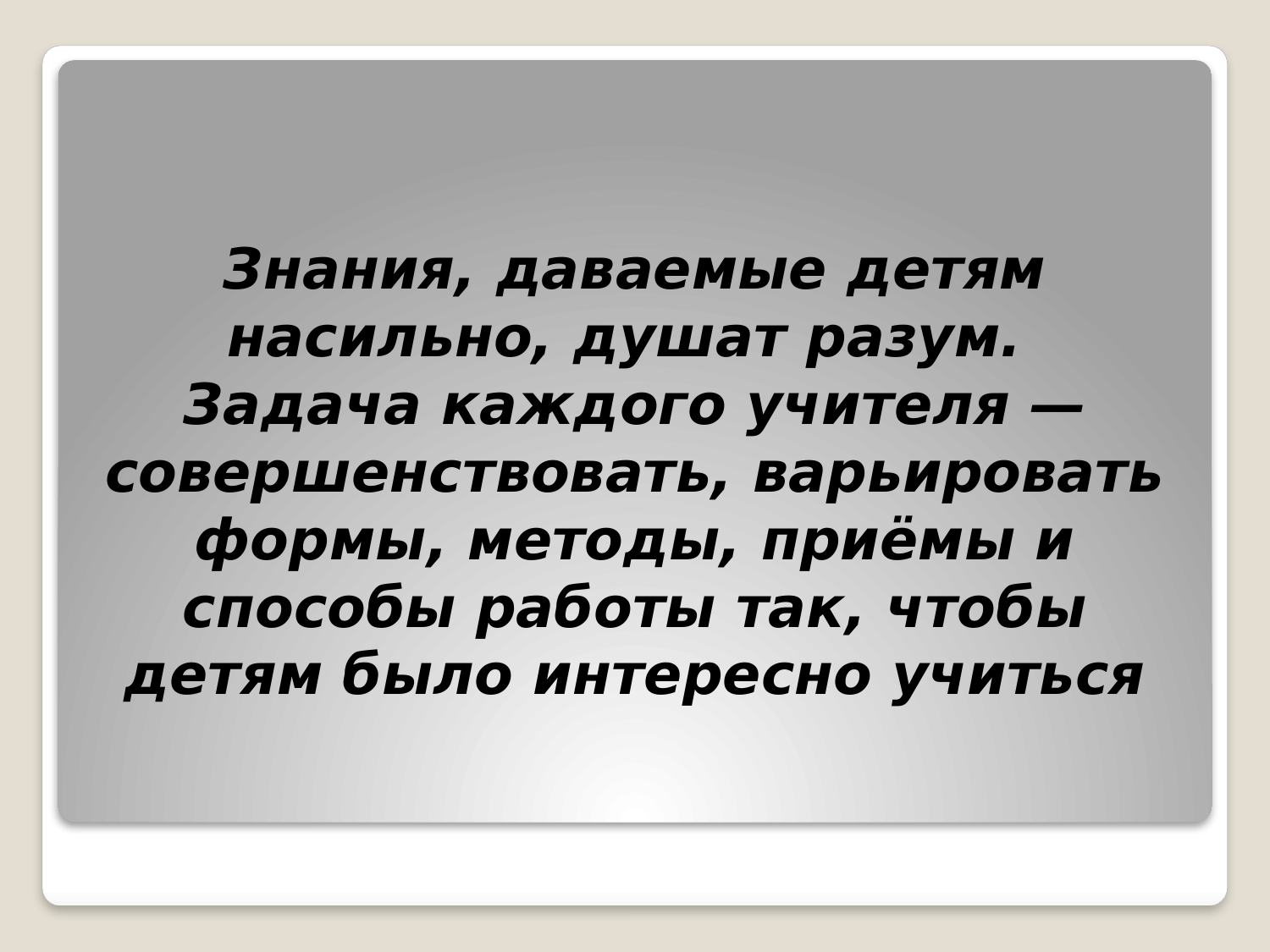

Знания, даваемые детям насильно, душат разум.
Задача каждого учителя — совершенствовать, варьировать формы, методы, приёмы и способы работы так, чтобы детям было интересно учиться